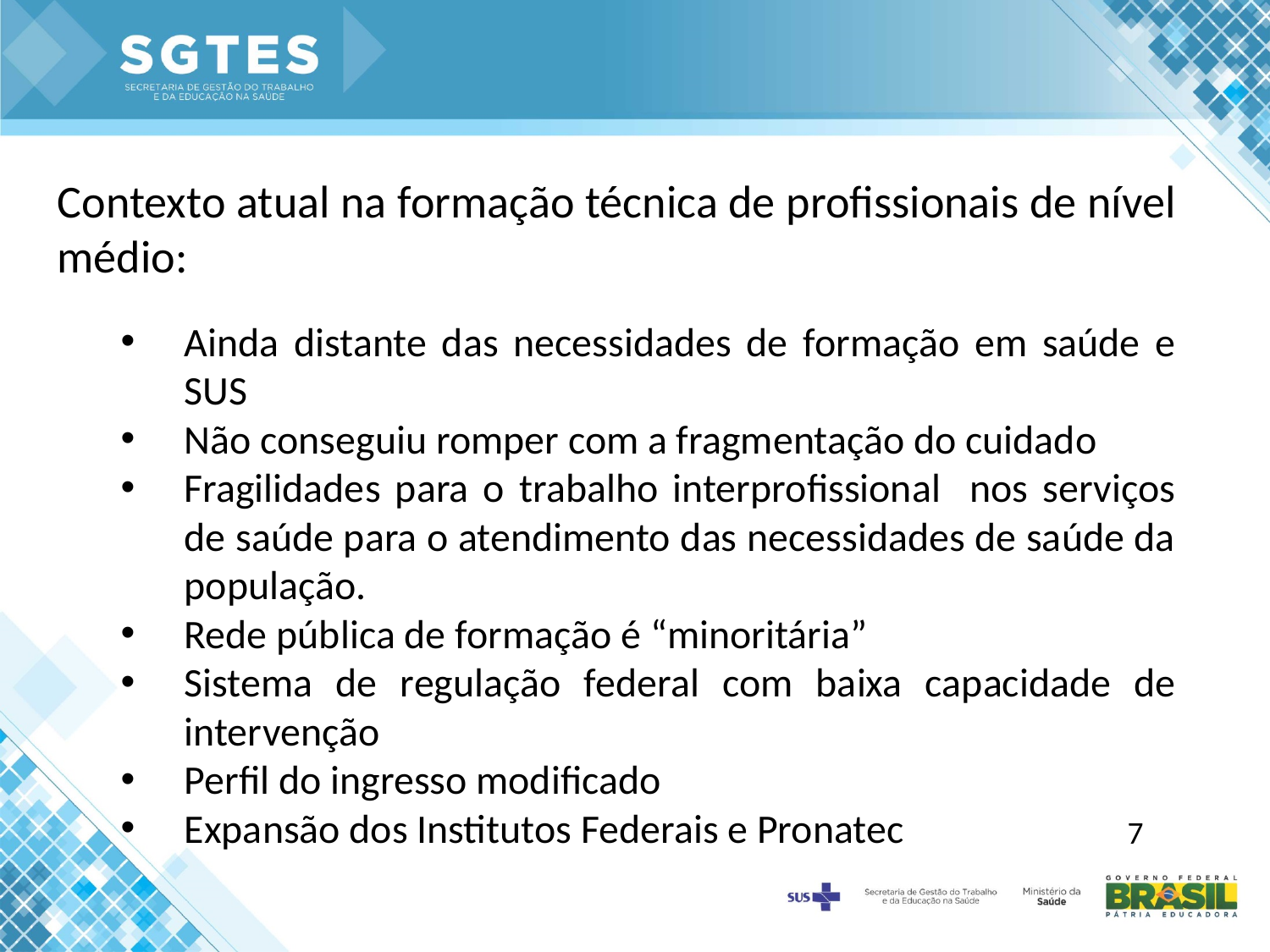

Contexto atual na formação técnica de profissionais de nível médio:

Ainda distante das necessidades de formação em saúde e SUS
Não conseguiu romper com a fragmentação do cuidado
Fragilidades para o trabalho interprofissional  nos serviços de saúde para o atendimento das necessidades de saúde da população.
Rede pública de formação é “minoritária”
Sistema de regulação federal com baixa capacidade de intervenção
Perfil do ingresso modificado
Expansão dos Institutos Federais e Pronatec
7